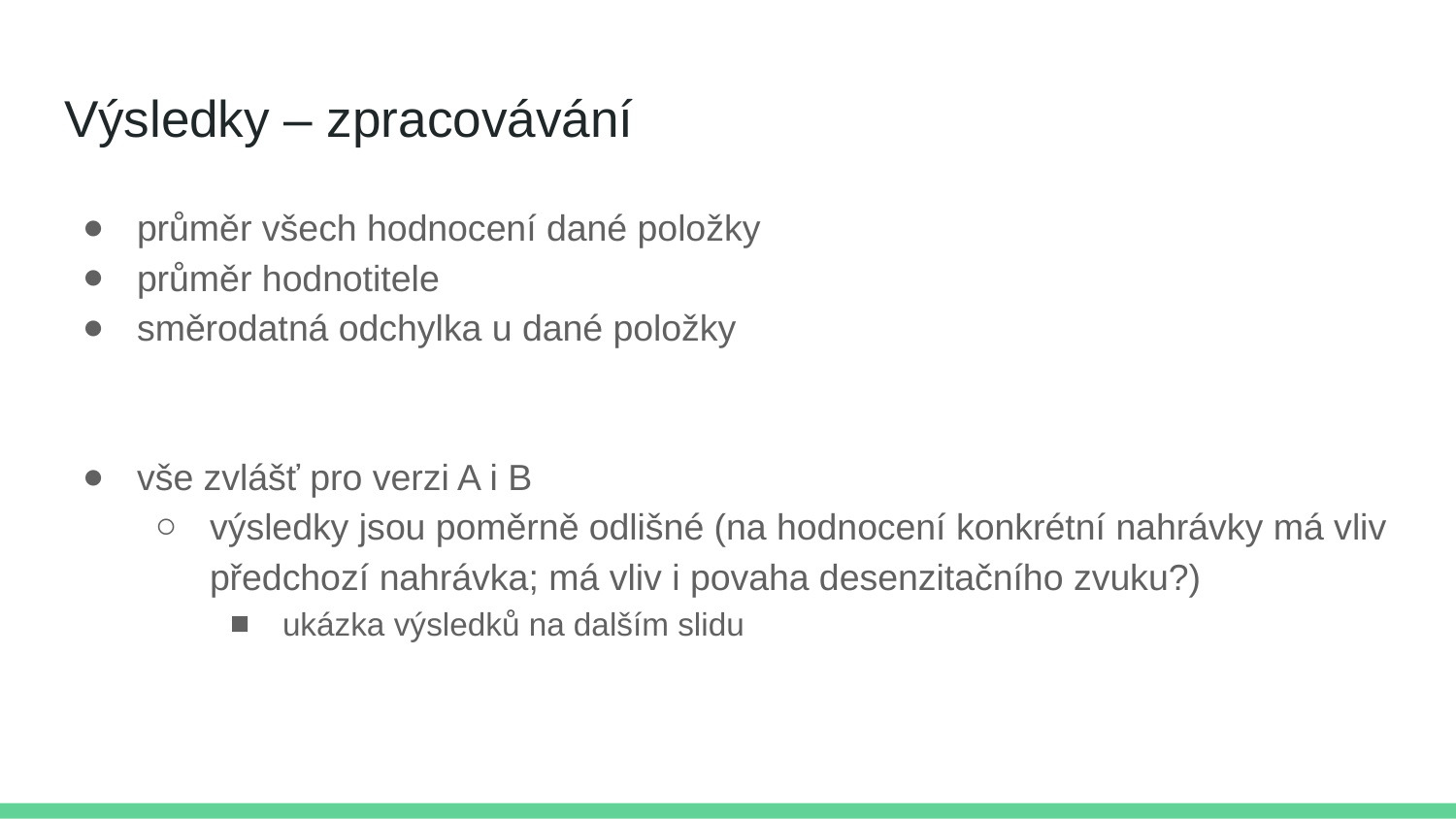

# Výsledky – zpracovávání
průměr všech hodnocení dané položky
průměr hodnotitele
směrodatná odchylka u dané položky

vše zvlášť pro verzi A i B
výsledky jsou poměrně odlišné (na hodnocení konkrétní nahrávky má vliv předchozí nahrávka; má vliv i povaha desenzitačního zvuku?)
ukázka výsledků na dalším slidu